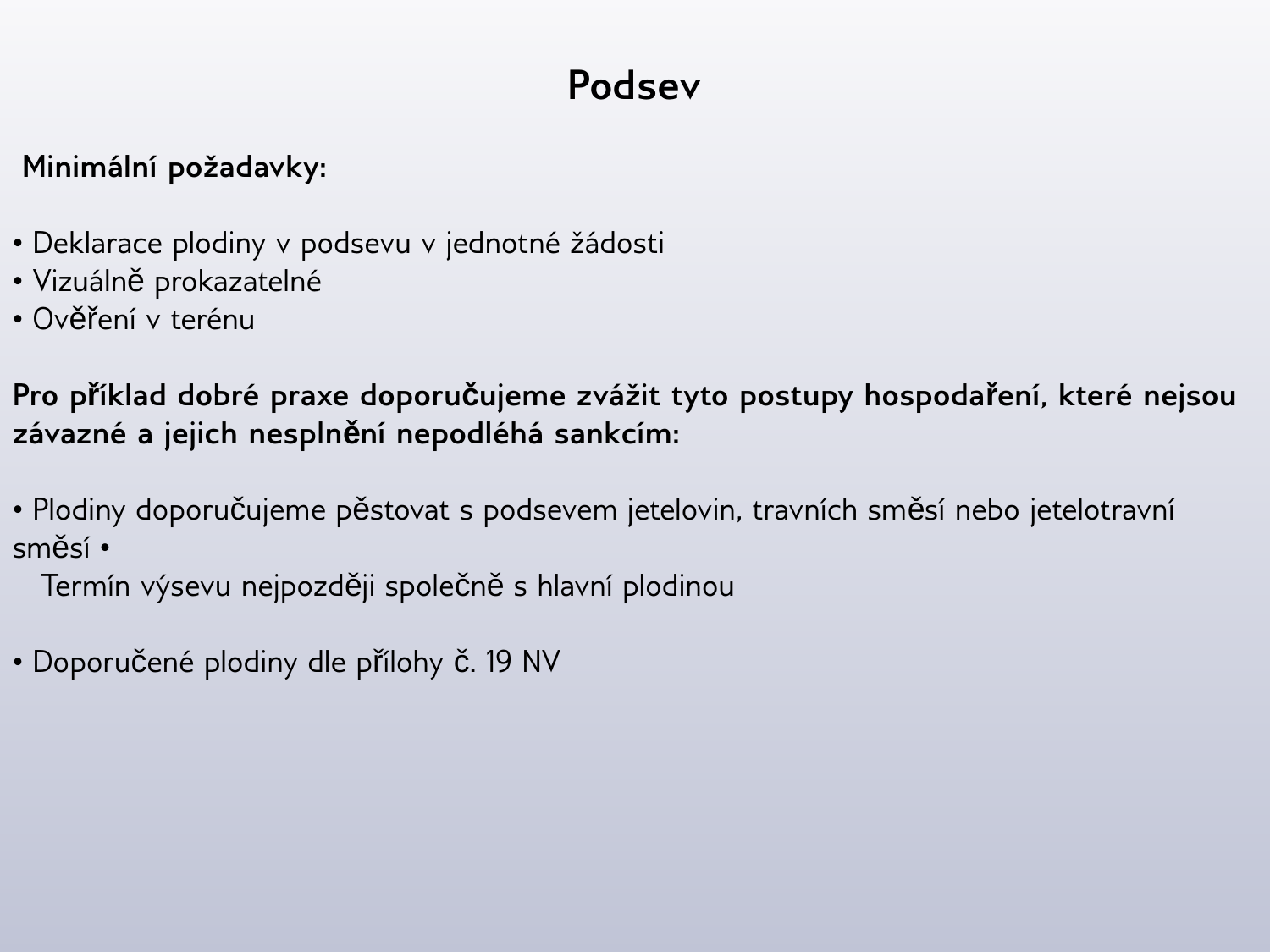

Podsev

 Minimální požadavky:

• Deklarace plodiny v podsevu v jednotné žádosti
• Vizuálně prokazatelné
• Ověření v terénu

Pro příklad dobré praxe doporučujeme zvážit tyto postupy hospodaření, které nejsou závazné a jejich nesplnění nepodléhá sankcím:

• Plodiny doporučujeme pěstovat s podsevem jetelovin, travních směsí nebo jetelotravní směsí •
   Termín výsevu nejpozději společně s hlavní plodinou

• Doporučené plodiny dle přílohy č. 19 NV